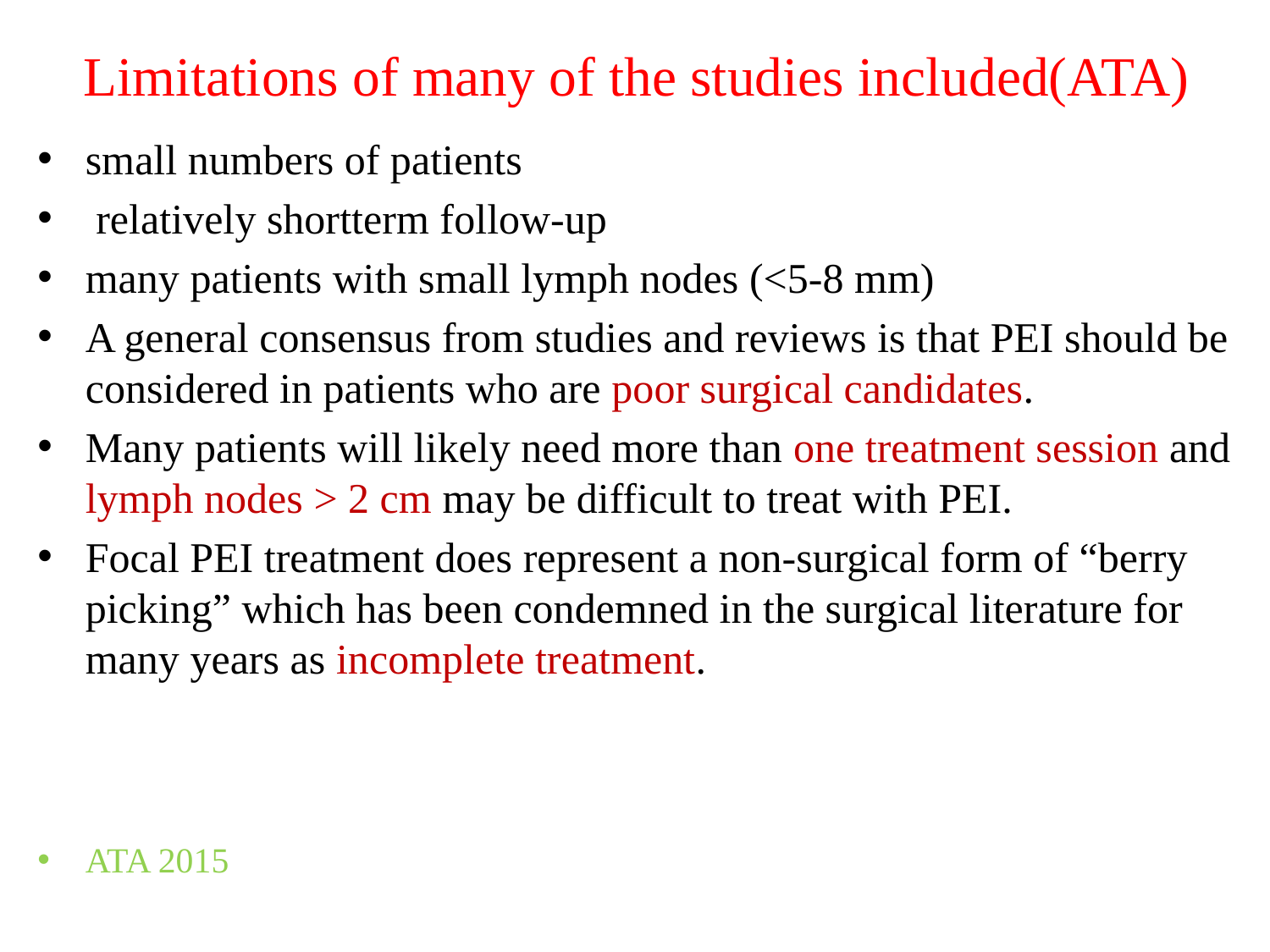

# Limitations of many of the studies included(ATA)
small numbers of patients
 relatively shortterm follow-up
many patients with small lymph nodes (<5-8 mm)
A general consensus from studies and reviews is that PEI should be considered in patients who are poor surgical candidates.
Many patients will likely need more than one treatment session and lymph nodes > 2 cm may be difficult to treat with PEI.
Focal PEI treatment does represent a non-surgical form of “berry picking” which has been condemned in the surgical literature for many years as incomplete treatment.

ATA 2015

ATA 2015